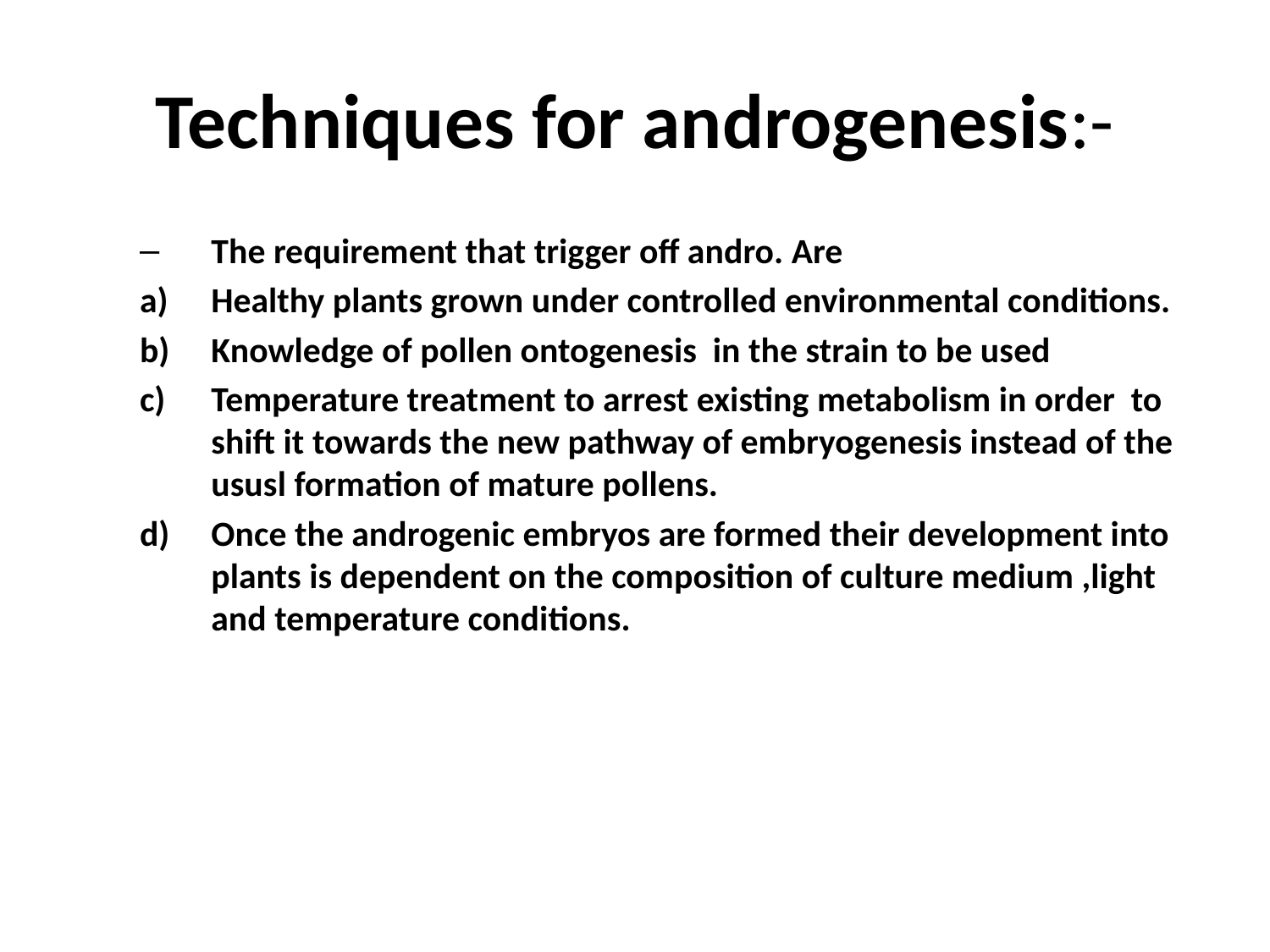

# Techniques for androgenesis:-
The requirement that trigger off andro. Are
Healthy plants grown under controlled environmental conditions.
Knowledge of pollen ontogenesis  in the strain to be used
Temperature treatment to arrest existing metabolism in order  to shift it towards the new pathway of embryogenesis instead of the ususl formation of mature pollens.
Once the androgenic embryos are formed their development into plants is dependent on the composition of culture medium ,light and temperature conditions.